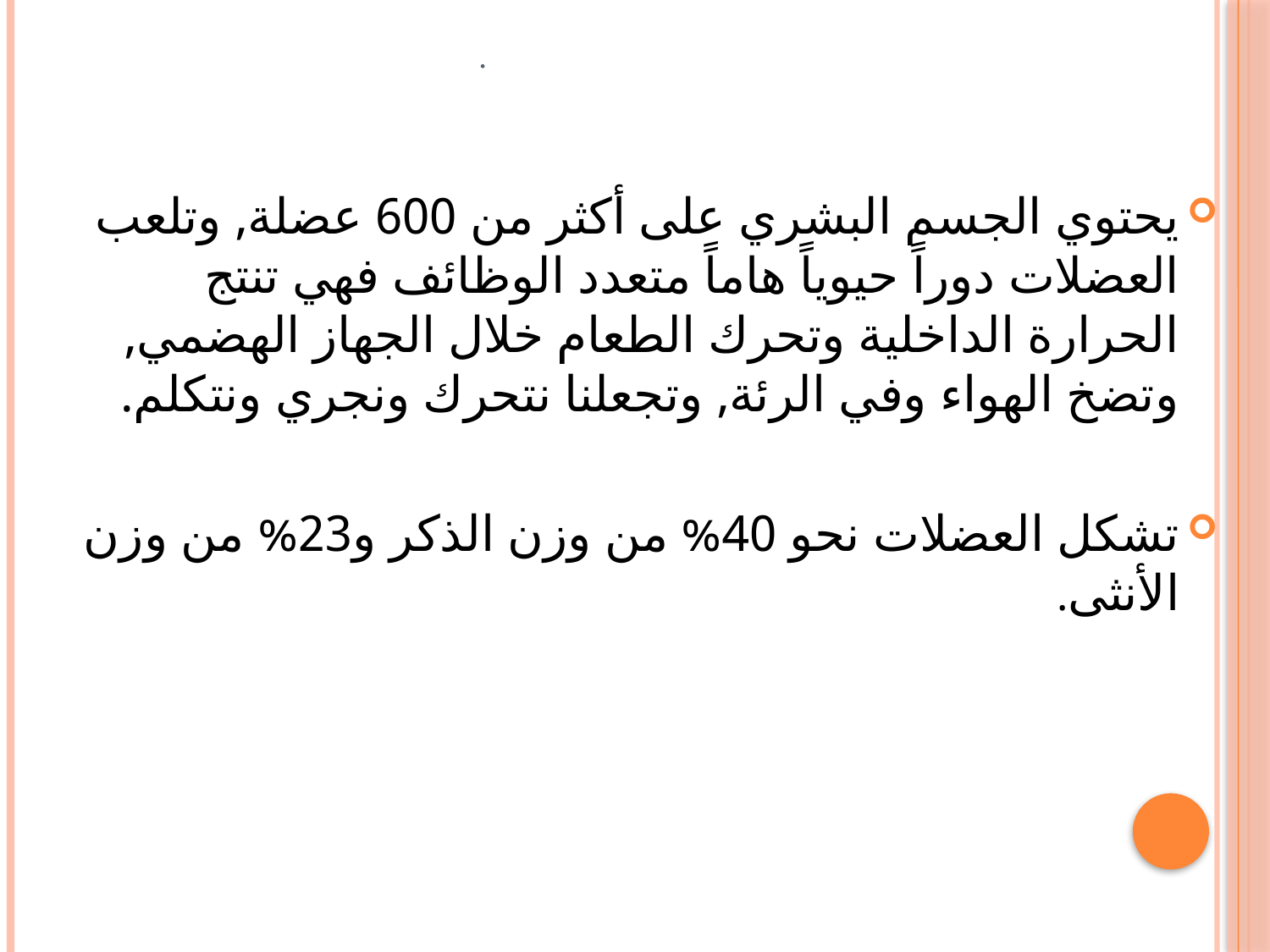

# .

يحتوي الجسم البشري على أكثر من 600 عضلة, وتلعب العضلات دوراً حيوياً هاماً متعدد الوظائف فهي تنتج الحرارة الداخلية وتحرك الطعام خلال الجهاز الهضمي, وتضخ الهواء وفي الرئة, وتجعلنا نتحرك ونجري ونتكلم.

تشكل العضلات نحو 40% من وزن الذكر و23% من وزن الأنثى.